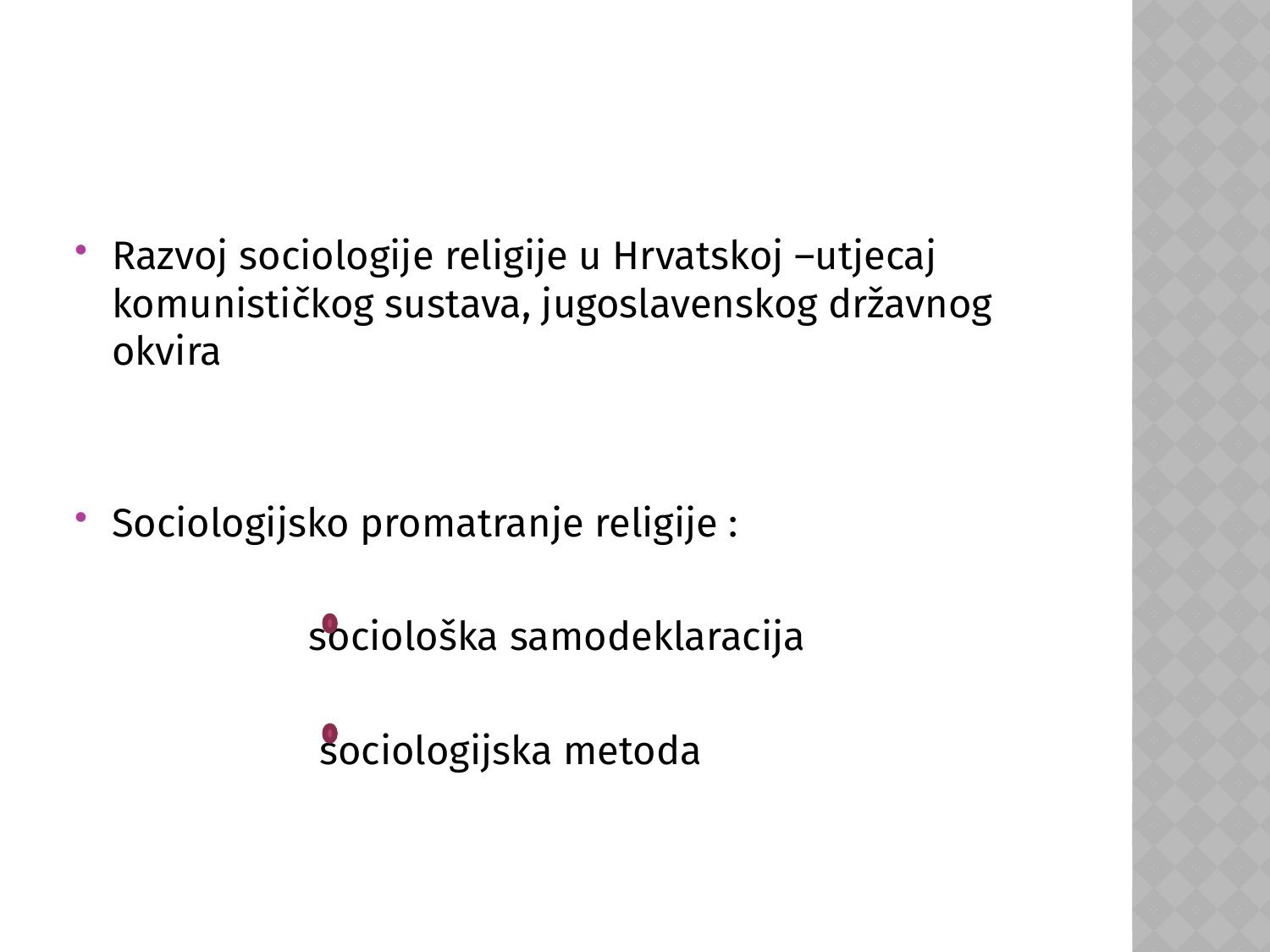

#
Razvoj sociologije religije u Hrvatskoj –utjecaj komunističkog sustava, jugoslavenskog državnog okvira

Sociologijsko promatranje religije :

                      sociološka samodeklaracija

                       sociologijska metoda